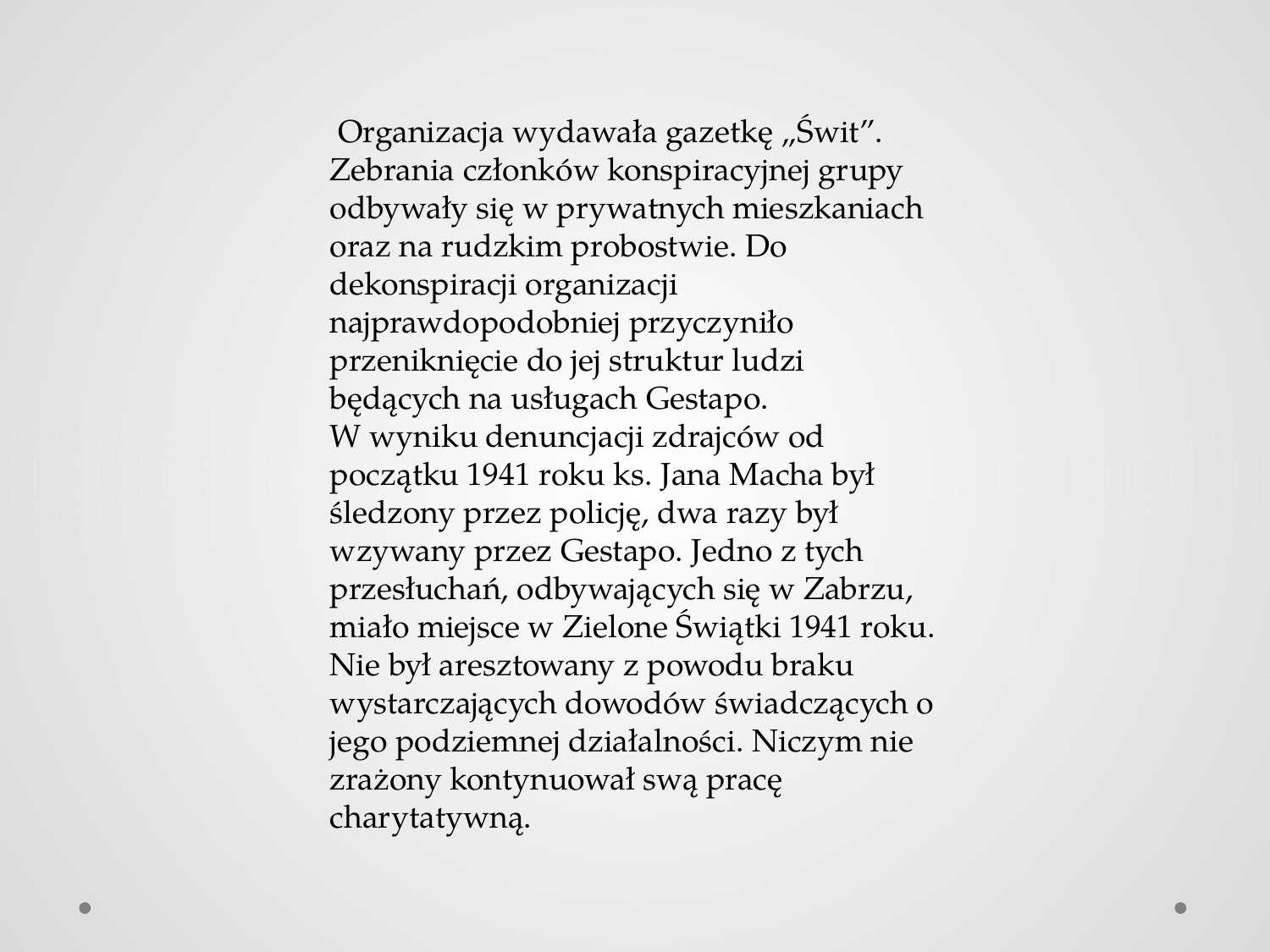

Organizacja wydawała gazetkę „Świt”. Zebrania członków konspiracyjnej grupy odbywały się w prywatnych mieszkaniach oraz na rudzkim probostwie. Do dekonspiracji organizacji najprawdopodobniej przyczyniło przeniknięcie do jej struktur ludzi będących na usługach Gestapo.
W wyniku denuncjacji zdrajców od początku 1941 roku ks. Jana Macha był śledzony przez policję, dwa razy był wzywany przez Gestapo. Jedno z tych przesłuchań, odbywających się w Zabrzu, miało miejsce w Zielone Świątki 1941 roku. Nie był aresztowany z powodu braku wystarczających dowodów świadczących o jego podziemnej działalności. Niczym nie zrażony kontynuował swą pracę charytatywną.